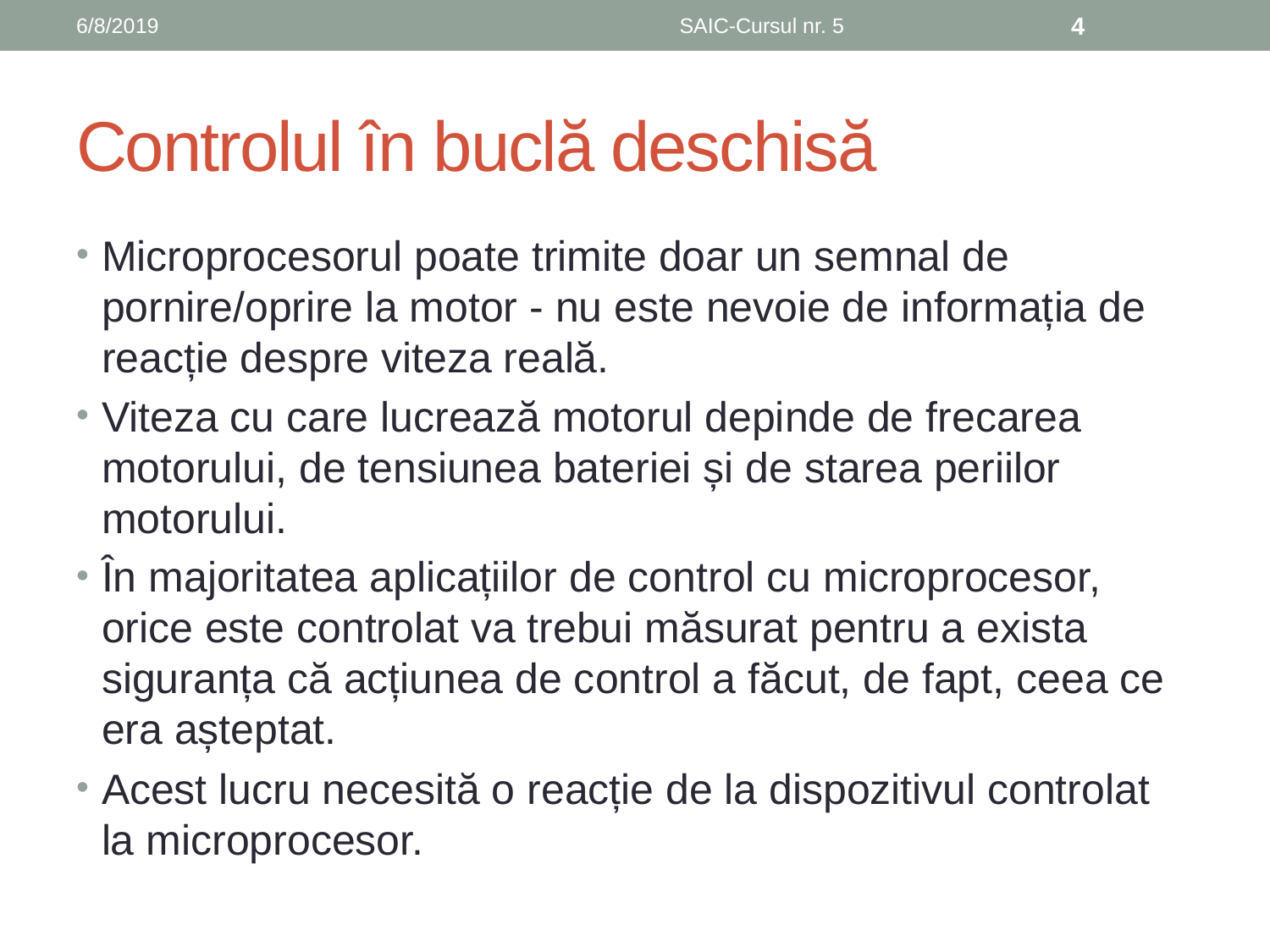

6/8/2019
SAIC-Cursul nr. 5
4
# Controlul în buclă deschisă
Microprocesorul poate trimite doar un semnal de pornire/oprire la motor - nu este nevoie de informația de reacție despre viteza reală.
Viteza cu care lucrează motorul depinde de frecarea motorului, de tensiunea bateriei și de starea periilor motorului.
În majoritatea aplicațiilor de control cu microprocesor, orice este controlat va trebui măsurat pentru a exista siguranța că acțiunea de control a făcut, de fapt, ceea ce era așteptat.
Acest lucru necesită o reacție de la dispozitivul controlat la microprocesor.